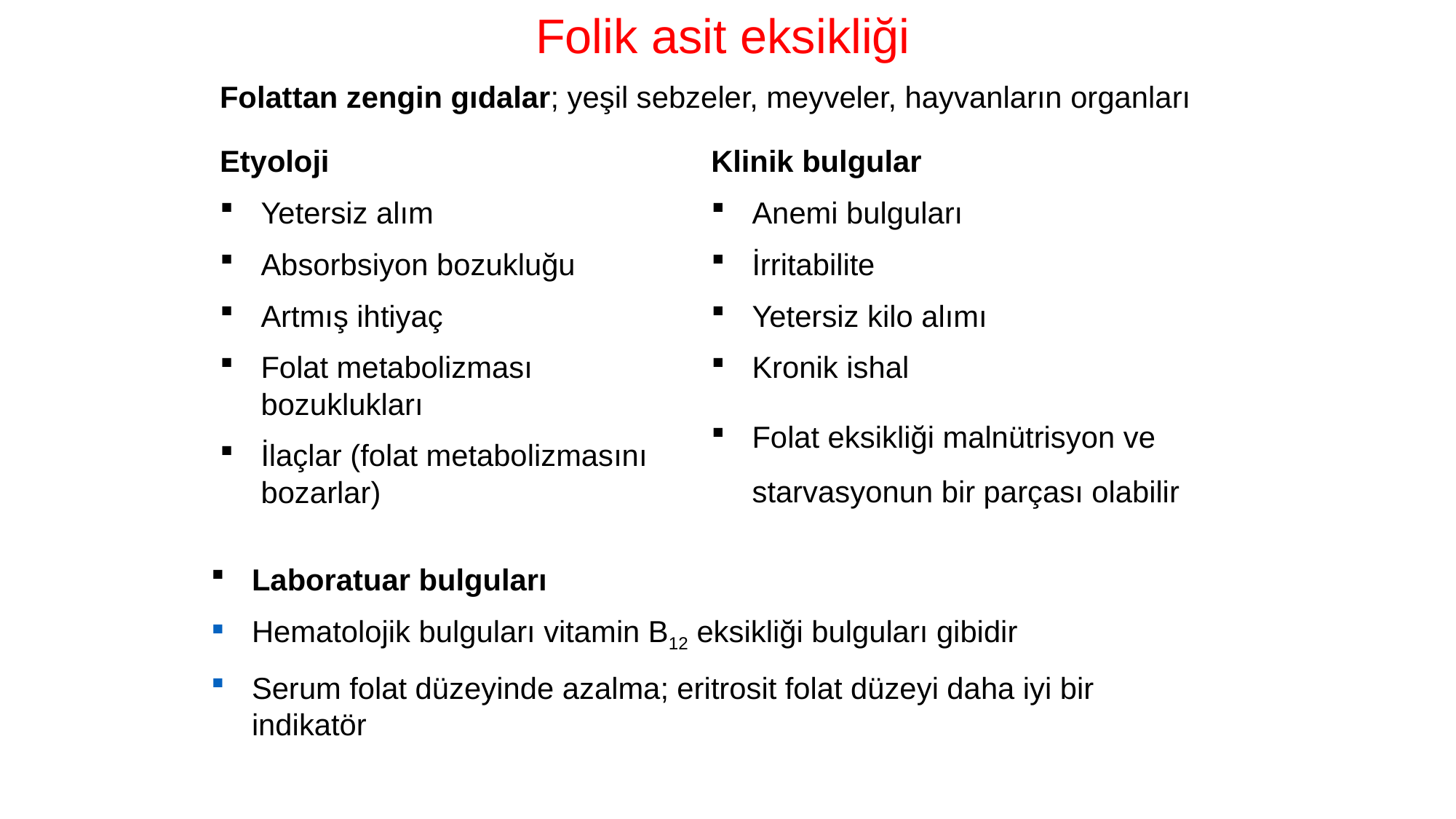

Folik asit eksikliği
Folattan zengin gıdalar; yeşil sebzeler, meyveler, hayvanların organları
Etyoloji
Yetersiz alım
Absorbsiyon bozukluğu
Artmış ihtiyaç
Folat metabolizması bozuklukları
İlaçlar (folat metabolizmasını bozarlar)
Klinik bulgular
Anemi bulguları
İrritabilite
Yetersiz kilo alımı
Kronik ishal
Folat eksikliği malnütrisyon ve starvasyonun bir parçası olabilir
Laboratuar bulguları
Hematolojik bulguları vitamin B12 eksikliği bulguları gibidir
Serum folat düzeyinde azalma; eritrosit folat düzeyi daha iyi bir indikatör